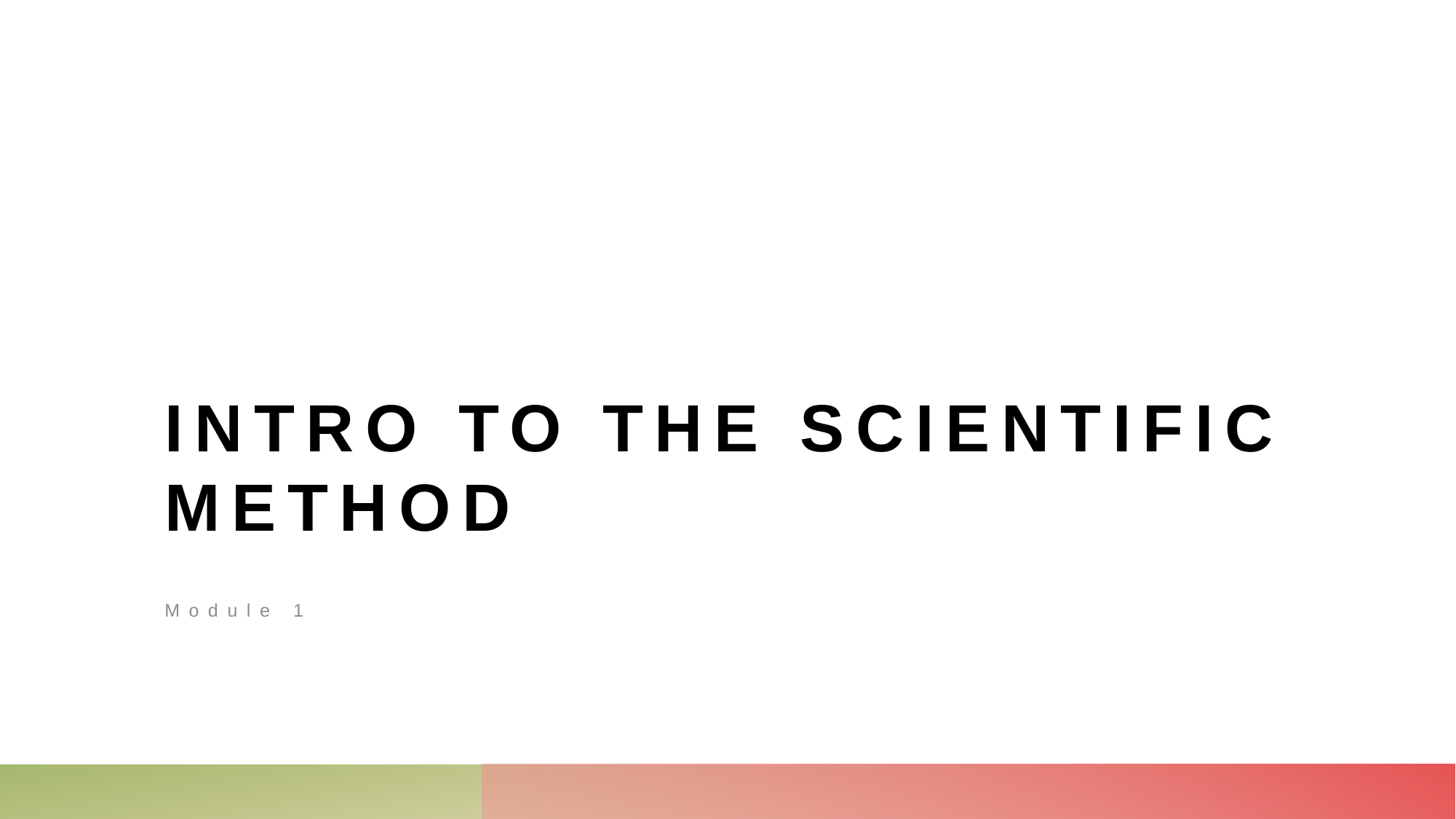

# Intro to the Scientific Method
Module 1